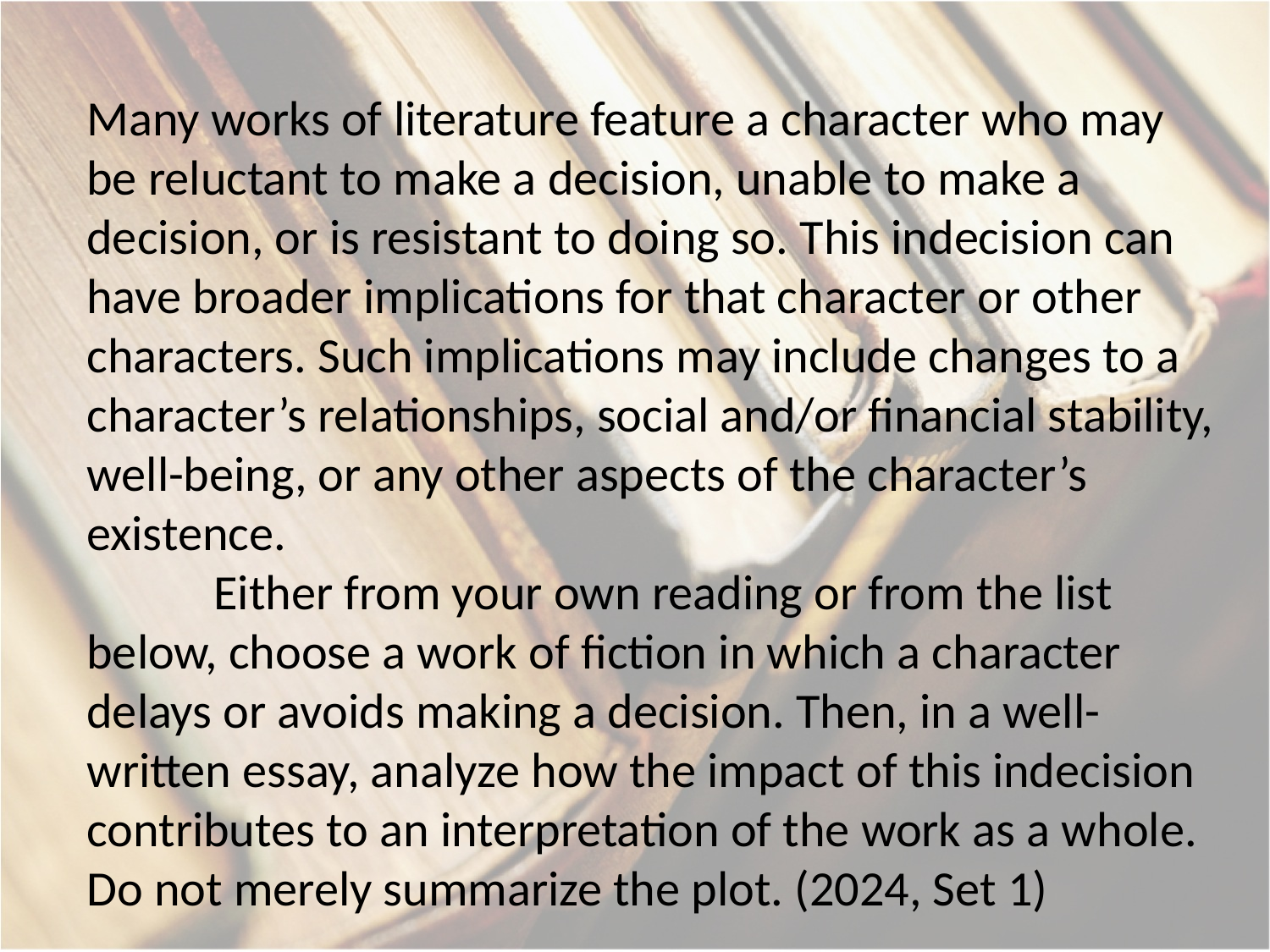

Many works of literature feature a character who may be reluctant to make a decision, unable to make a decision, or is resistant to doing so. This indecision can have broader implications for that character or other characters. Such implications may include changes to a character’s relationships, social and/or financial stability, well-being, or any other aspects of the character’s existence.
	Either from your own reading or from the list below, choose a work of fiction in which a character delays or avoids making a decision. Then, in a well-written essay, analyze how the impact of this indecision contributes to an interpretation of the work as a whole. Do not merely summarize the plot. (2024, Set 1)